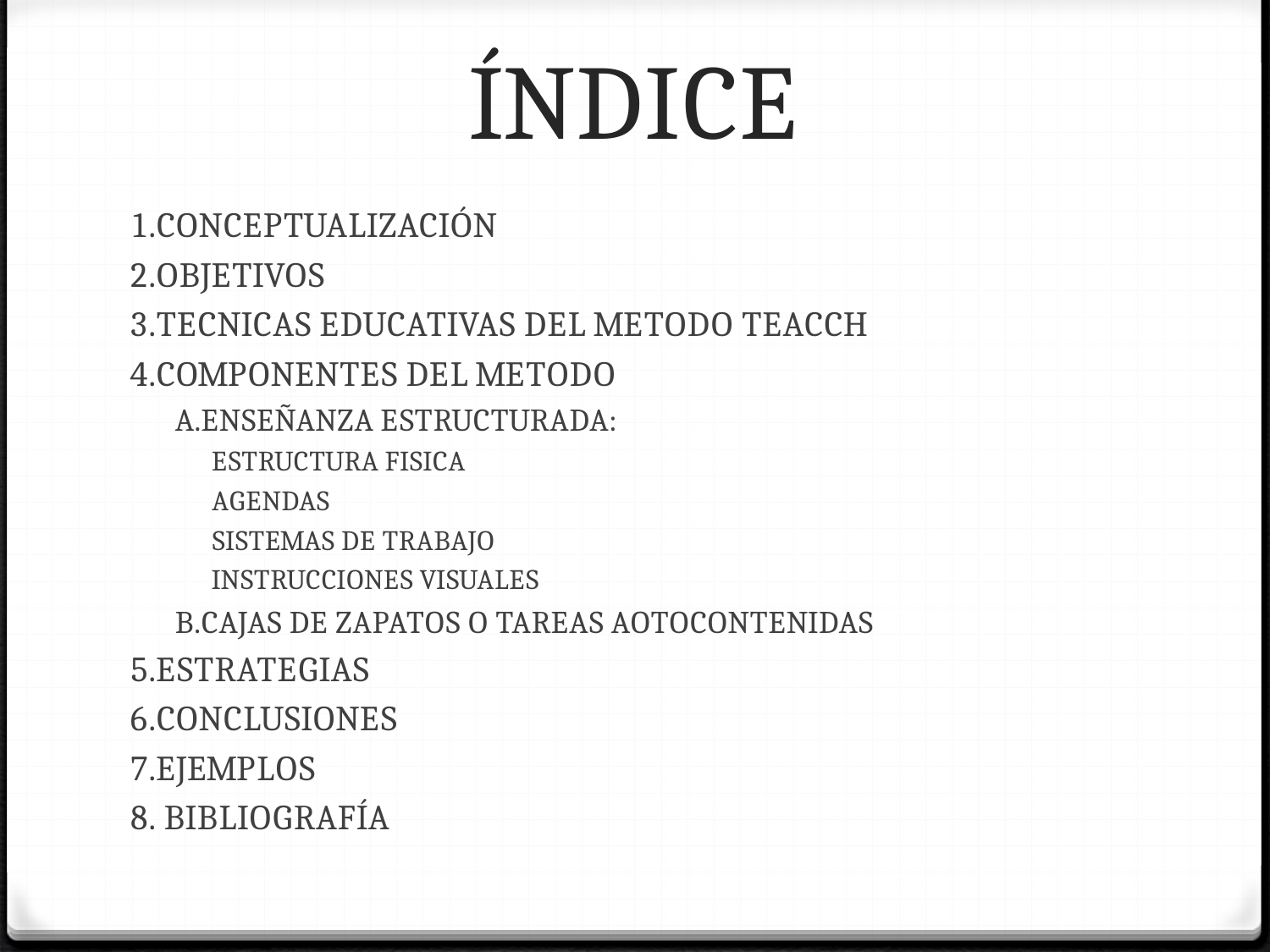

# ÍNDICE
1.CONCEPTUALIZACIÓN
2.OBJETIVOS
3.TECNICAS EDUCATIVAS DEL METODO TEACCH
4.COMPONENTES DEL METODO
A.ENSEÑANZA ESTRUCTURADA:
ESTRUCTURA FISICA
AGENDAS
SISTEMAS DE TRABAJO
INSTRUCCIONES VISUALES
B.CAJAS DE ZAPATOS O TAREAS AOTOCONTENIDAS
5.ESTRATEGIAS
6.CONCLUSIONES
7.EJEMPLOS
8. BIBLIOGRAFÍA